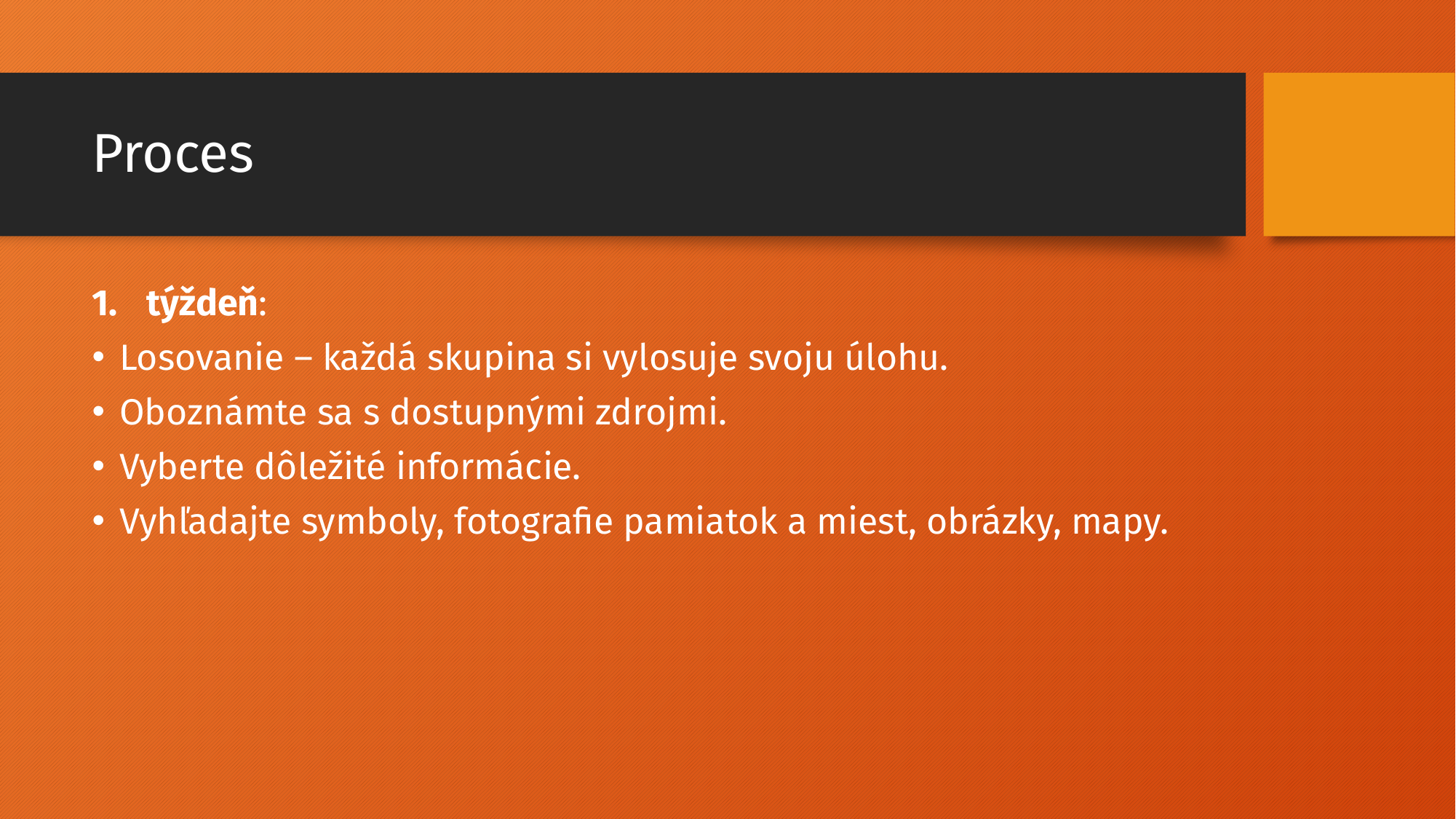

# Proces
týždeň:
Losovanie – každá skupina si vylosuje svoju úlohu.
Oboznámte sa s dostupnými zdrojmi.
Vyberte dôležité informácie.
Vyhľadajte symboly, fotografie pamiatok a miest, obrázky, mapy.